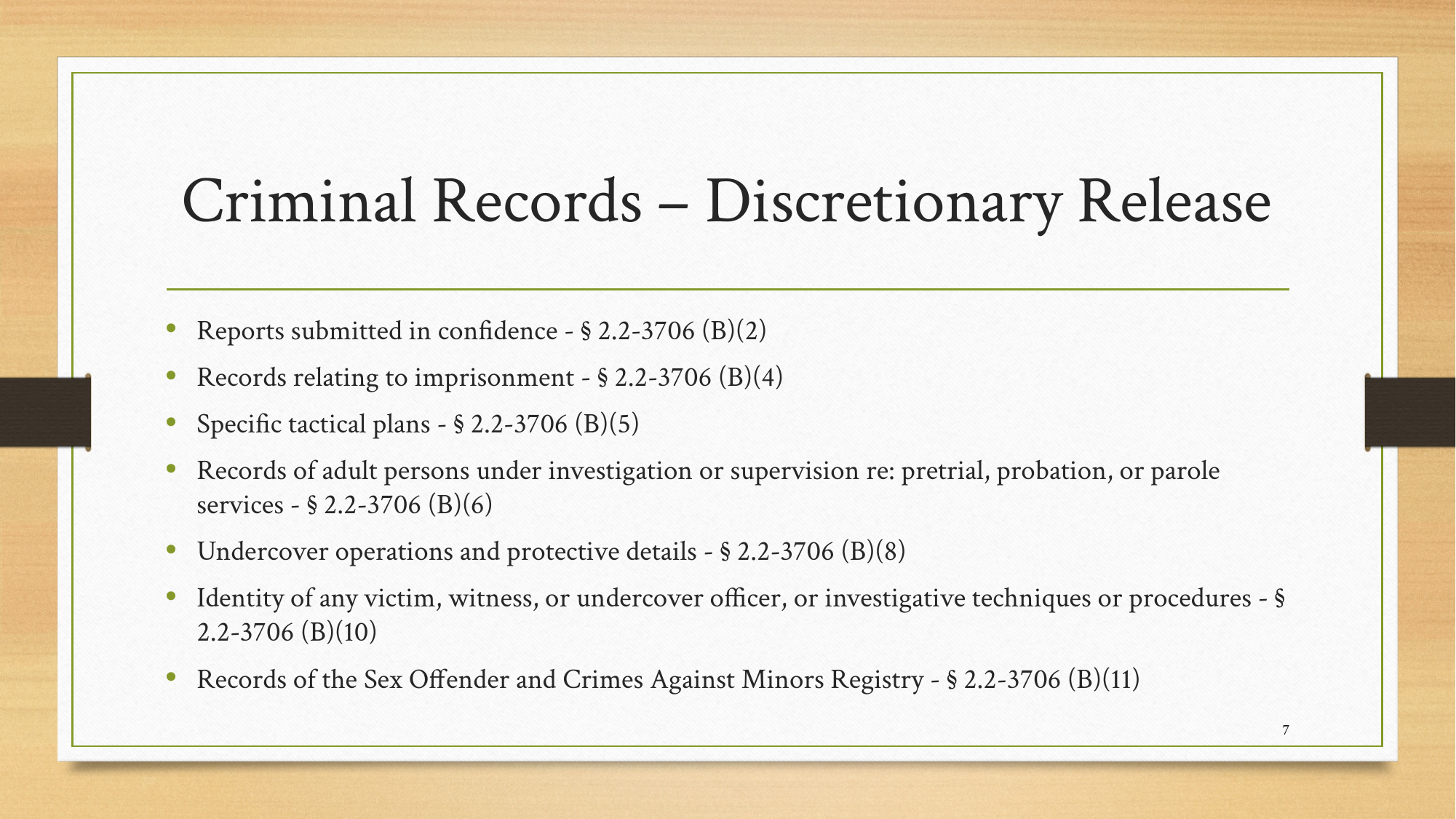

# Criminal Records – Discretionary Release
Reports submitted in confidence - § 2.2-3706 (B)(2)
Records relating to imprisonment - § 2.2-3706 (B)(4)
Specific tactical plans - § 2.2-3706 (B)(5)
Records of adult persons under investigation or supervision re: pretrial, probation, or parole services - § 2.2-3706 (B)(6)
Undercover operations and protective details - § 2.2-3706 (B)(8)
Identity of any victim, witness, or undercover officer, or investigative techniques or procedures - § 2.2-3706 (B)(10)
Records of the Sex Offender and Crimes Against Minors Registry - § 2.2-3706 (B)(11)
7